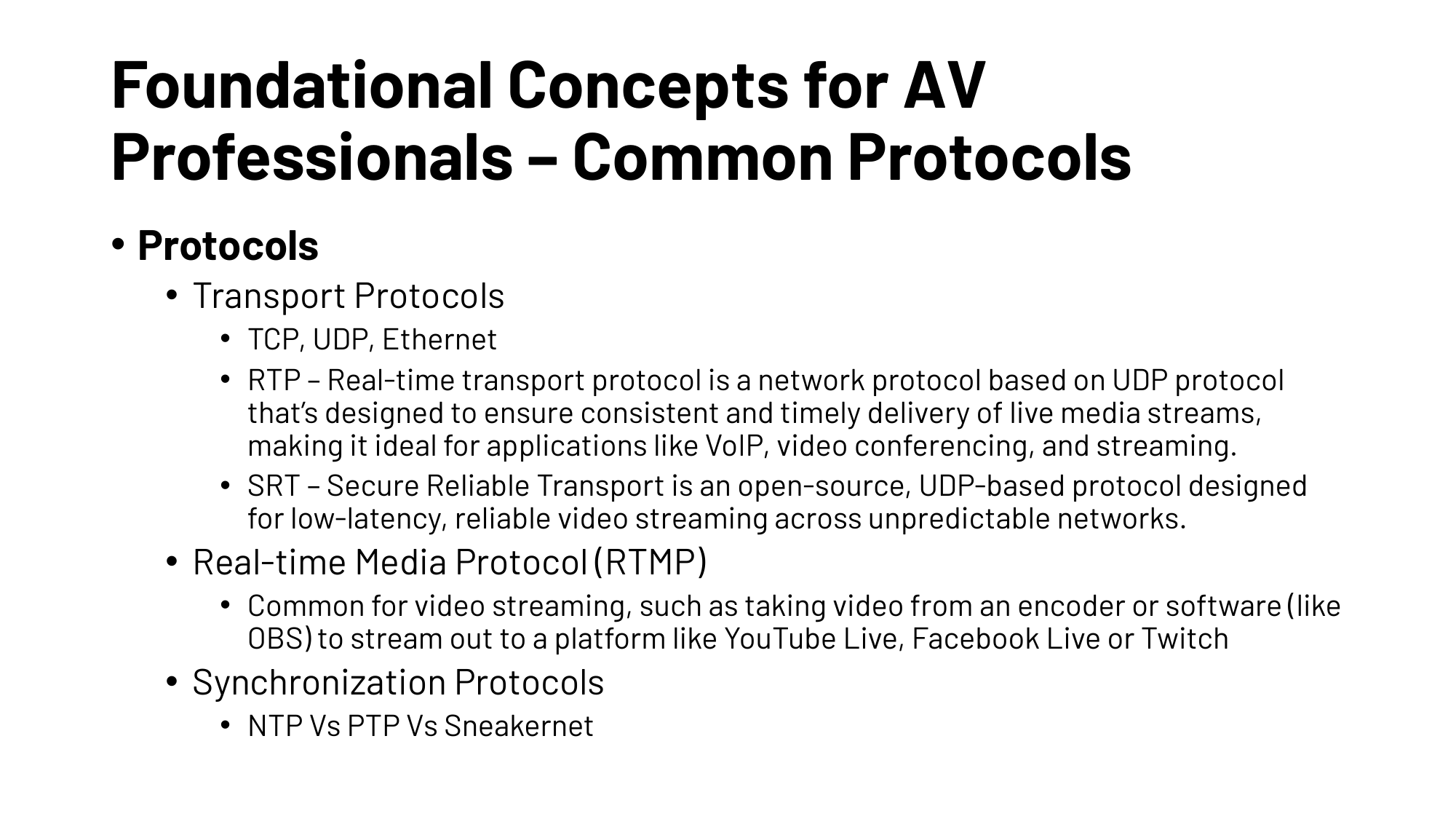

# Foundational Concepts for AV Professionals – Common Protocols
Protocols
Transport Protocols
TCP, UDP, Ethernet
RTP – Real-time transport protocol is a network protocol based on UDP protocol that’s designed to ensure consistent and timely delivery of live media streams, making it ideal for applications like VoIP, video conferencing, and streaming.
SRT – Secure Reliable Transport is an open-source, UDP-based protocol designed for low-latency, reliable video streaming across unpredictable networks.
Real-time Media Protocol (RTMP)
Common for video streaming, such as taking video from an encoder or software (like OBS) to stream out to a platform like YouTube Live, Facebook Live or Twitch
Synchronization Protocols
NTP Vs PTP Vs Sneakernet